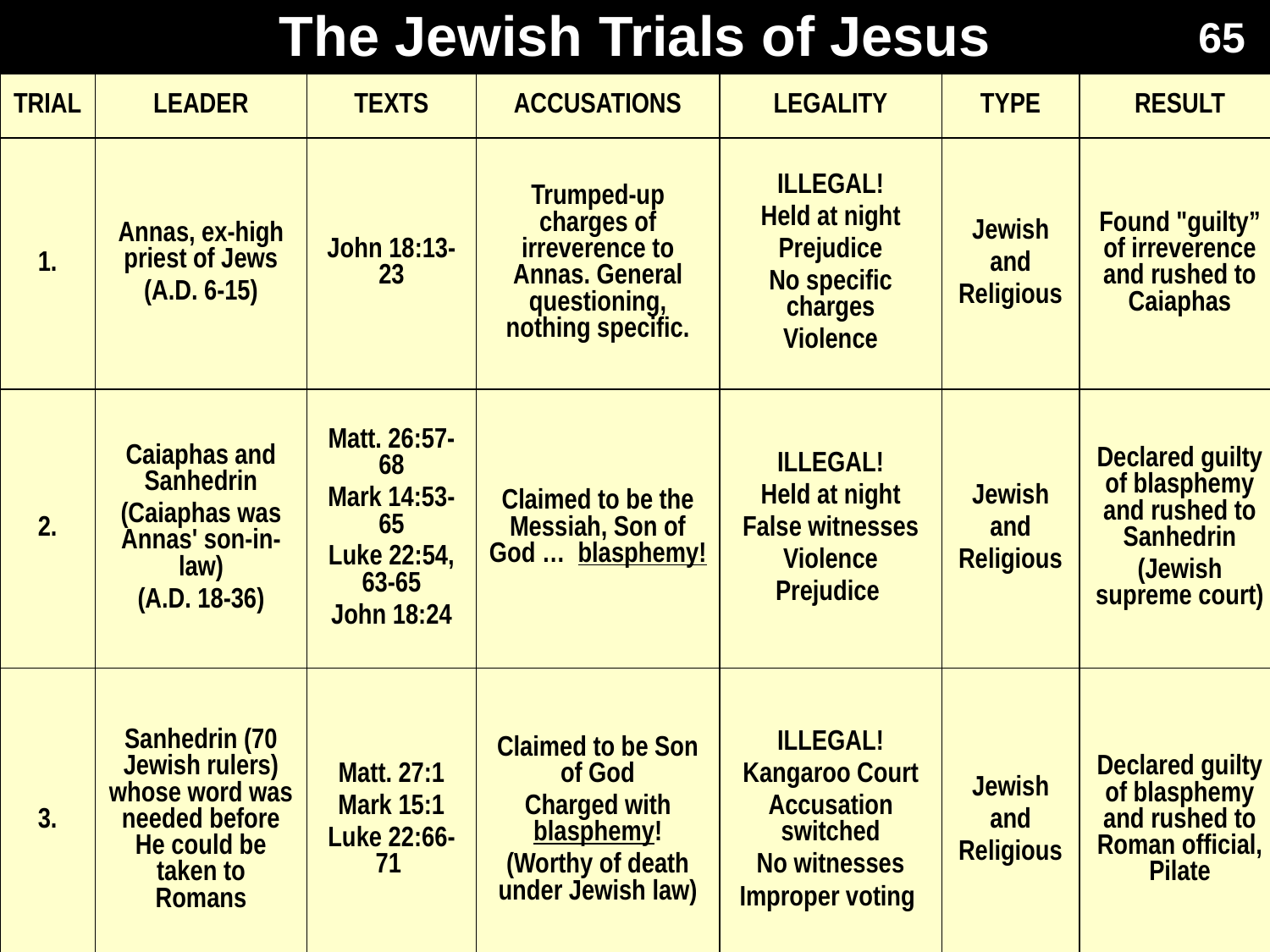

# The Jewish Trials of Jesus
65
| TRIAL | LEADER | TEXTS | ACCUSATIONS | LEGALITY | TYPE | RESULT |
| --- | --- | --- | --- | --- | --- | --- |
| 1. | Annas, ex-high priest of Jews (A.D. 6-15) | John 18:13-23 | Trumped-up charges of irreverence to Annas. General questioning, nothing specific. | ILLEGAL! Held at night Prejudice No specific charges Violence | Jewish and Religious | Found "guilty” of irreverence and rushed to Caiaphas |
| 2. | Caiaphas and Sanhedrin (Caiaphas was Annas' son-in-law) (A.D. 18-36) | Matt. 26:57-68 Mark 14:53-65 Luke 22:54, 63-65 John 18:24 | Claimed to be the Messiah, Son of God … blasphemy! | ILLEGAL! Held at night False witnesses Violence Prejudice | Jewish and Religious | Declared guilty of blasphemy and rushed to Sanhedrin (Jewish supreme court) |
| 3. | Sanhedrin (70 Jewish rulers) whose word was needed before He could be taken to Romans | Matt. 27:1 Mark 15:1 Luke 22:66-71 | Claimed to be Son of God Charged with blasphemy! (Worthy of death under Jewish law) | ILLEGAL! Kangaroo Court Accusation switched No witnesses Improper voting | Jewish and Religious | Declared guilty of blasphemy and rushed to Roman official, Pilate |